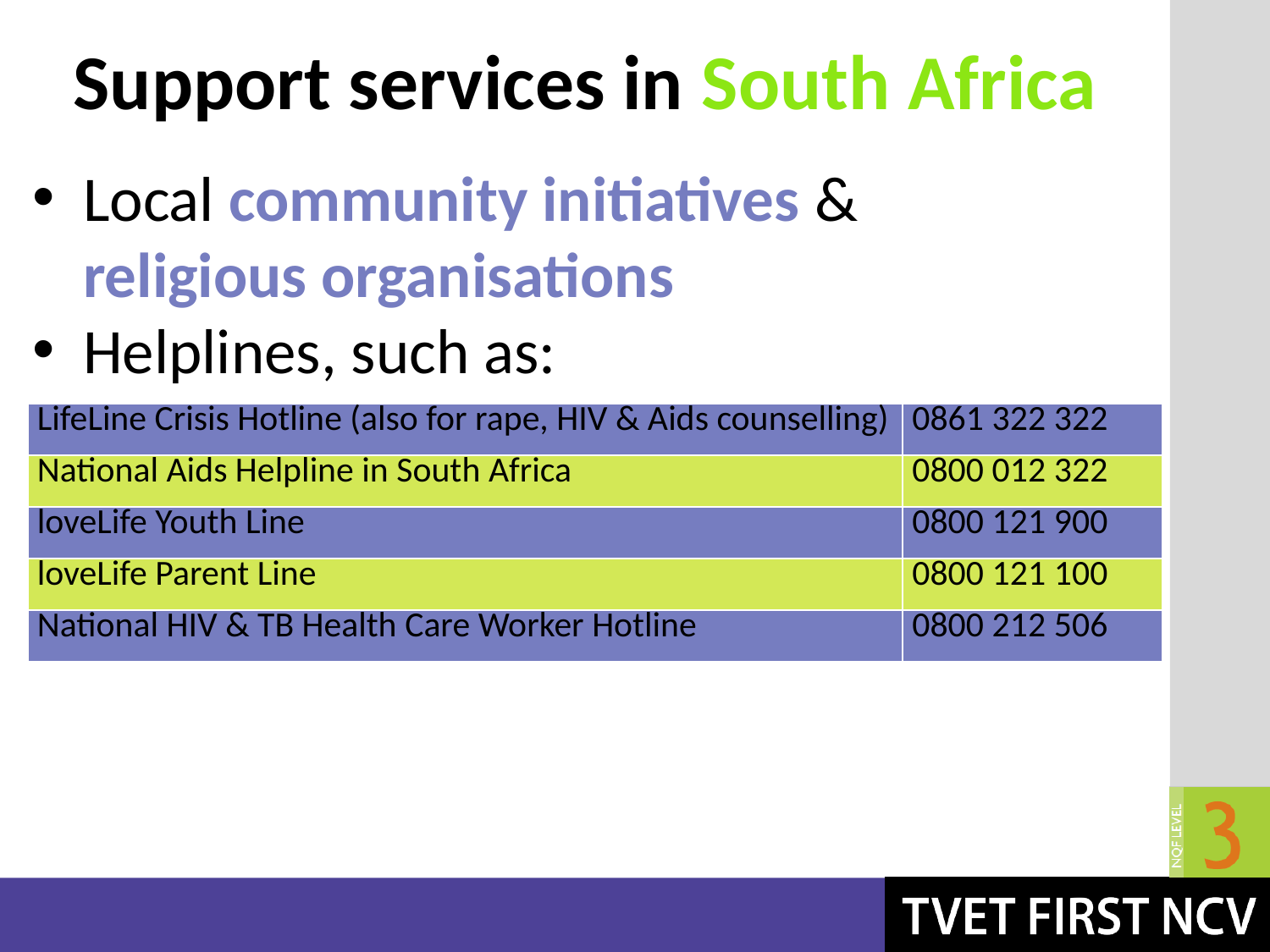

# Support services in South Africa
Local community initiatives &     religious organisations
Helplines, such as:

| LifeLine Crisis Hotline (also for rape, HIV & Aids counselling) | 0861 322 322 |
| --- | --- |
| National Aids Helpline in South Africa | 0800 012 322 |
| loveLife Youth Line | 0800 121 900 |
| loveLife Parent Line | 0800 121 100 |
| National HIV & TB Health Care Worker Hotline | 0800 212 506 |